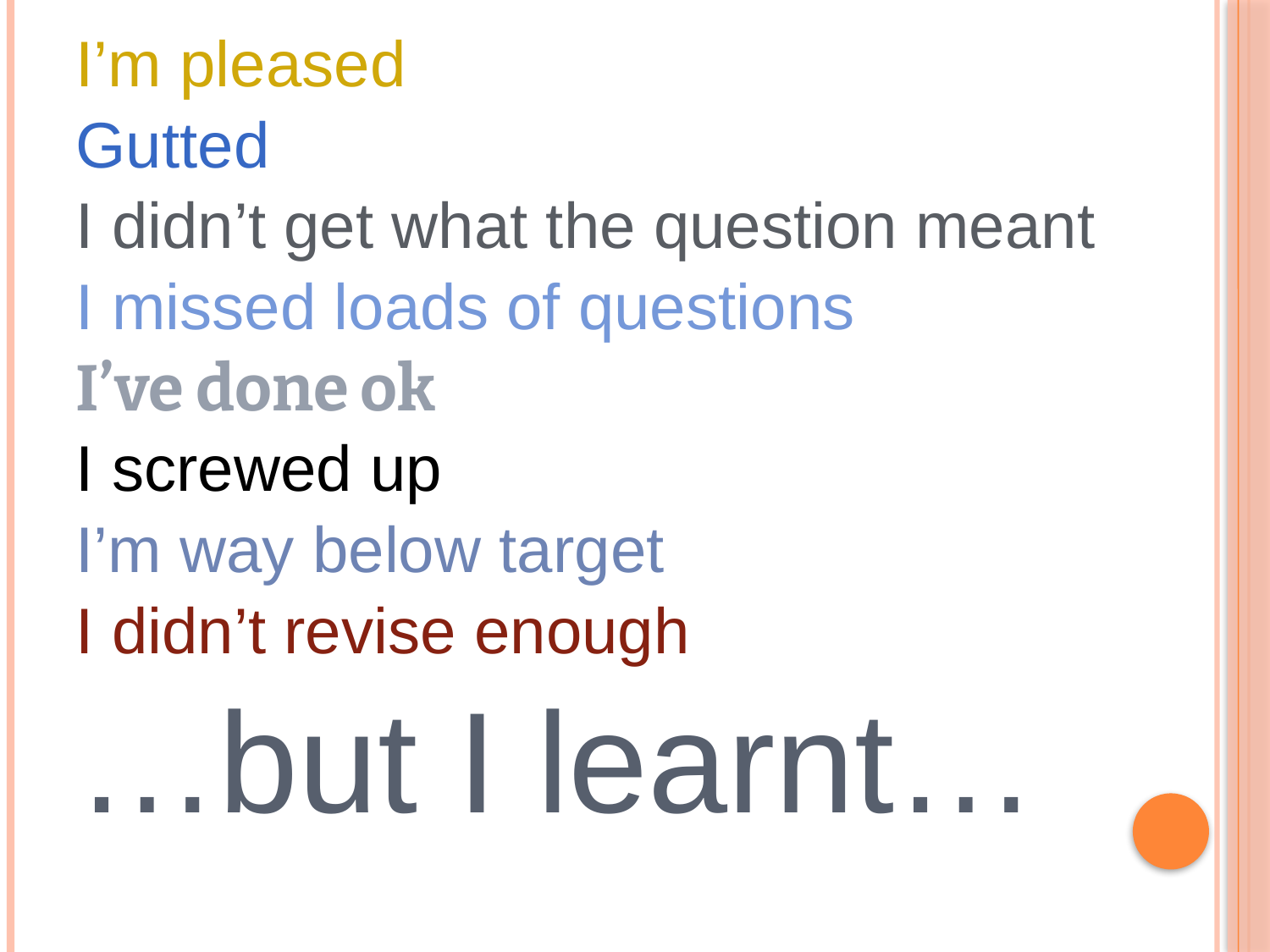

I’m pleased
Gutted
I didn’t get what the question meant
I missed loads of questions
I’ve done ok
I screwed up
I’m way below target
I didn’t revise enough
…but I learnt…